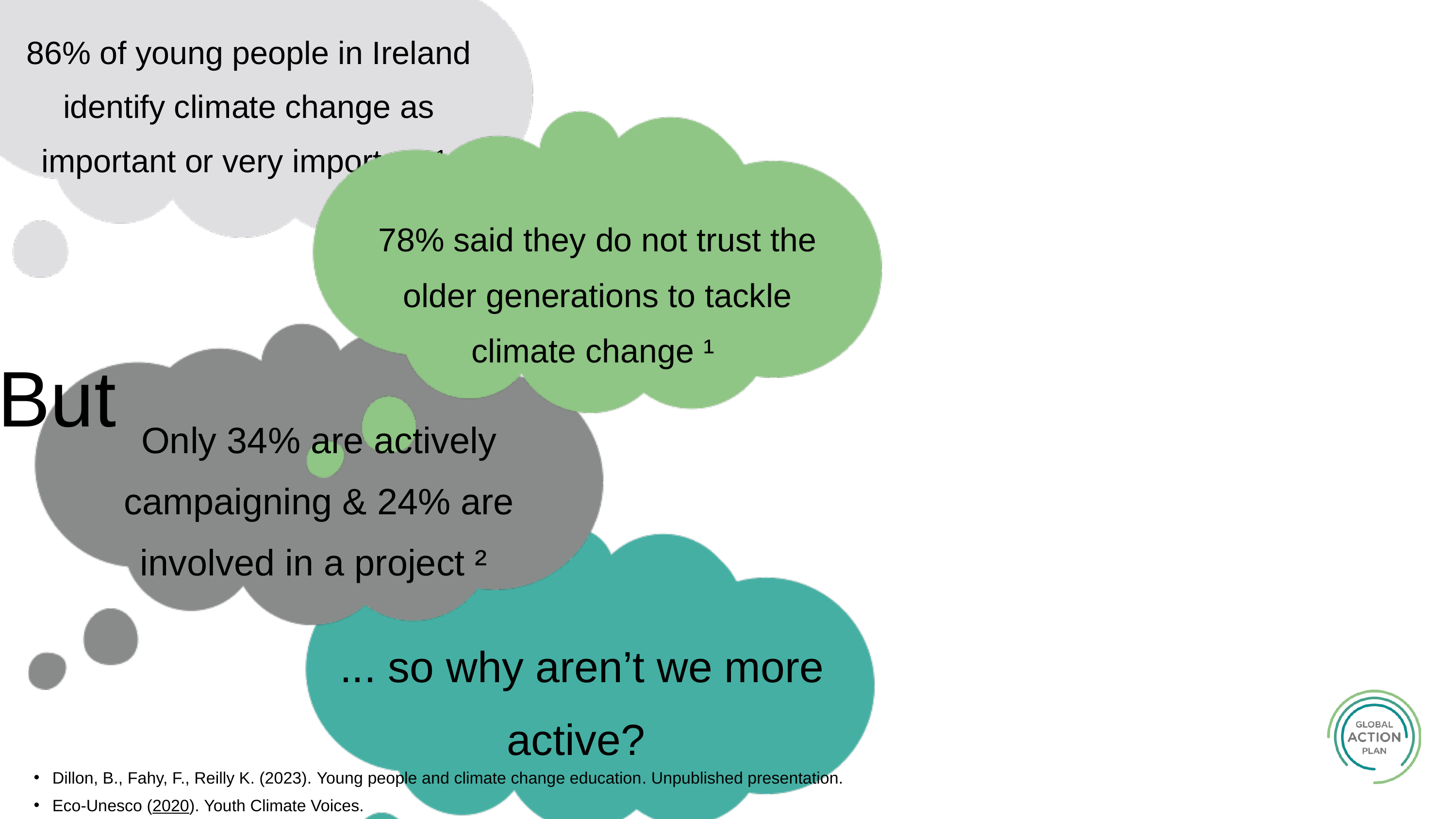

86% of young people in Ireland identify climate change as important or very important ¹

78% said they do not trust the older generations to tackle climate change ¹
But

Only 34% are actively campaigning & 24% are involved in a project ²

... so why aren’t we more active?

 Dillon, B., Fahy, F., Reilly K. (2023). Young people and climate change education. Unpublished presentation.
 Eco-Unesco (2020). Youth Climate Voices.